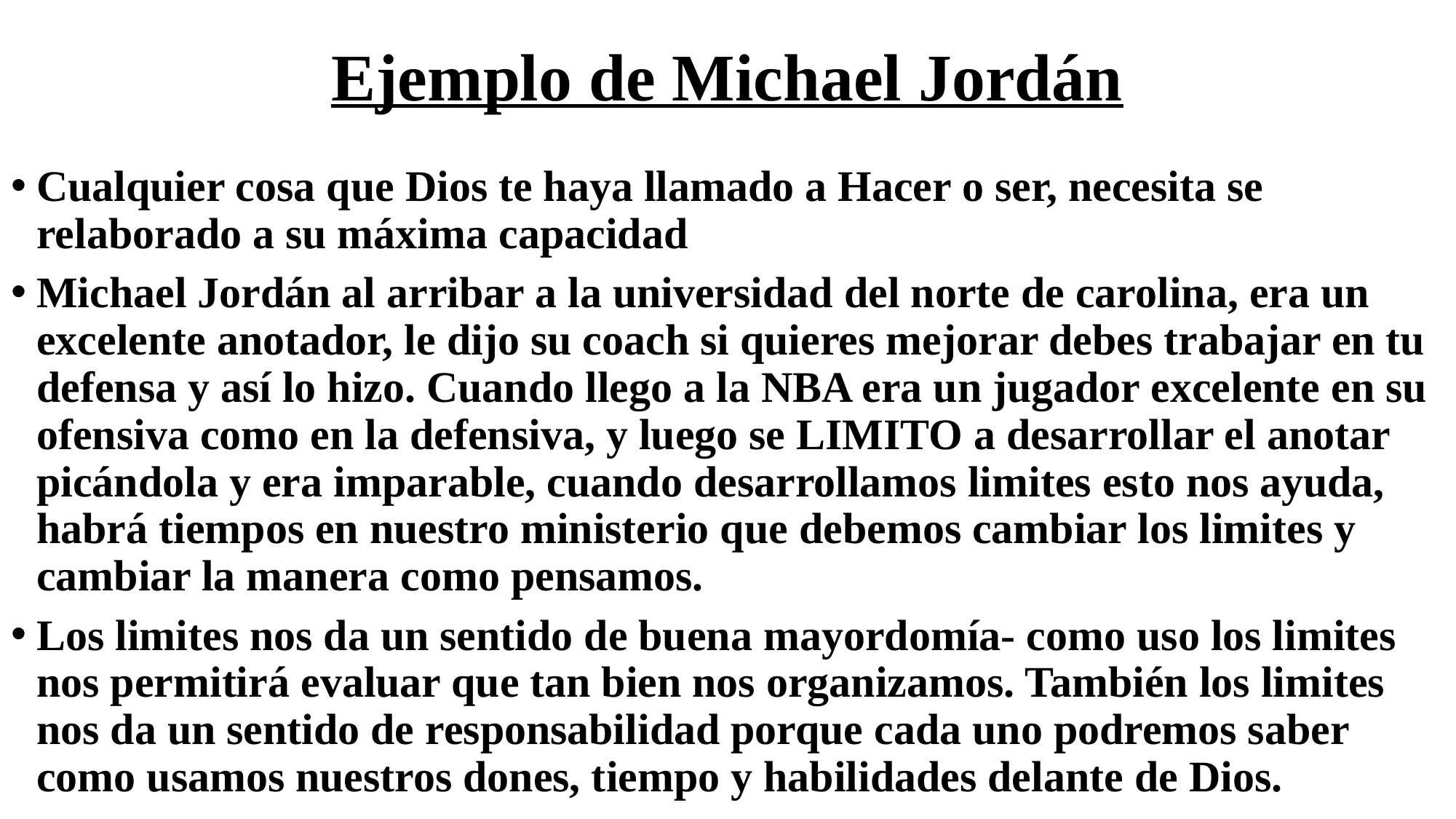

# Ejemplo de Michael Jordán
Cualquier cosa que Dios te haya llamado a Hacer o ser, necesita se relaborado a su máxima capacidad
Michael Jordán al arribar a la universidad del norte de carolina, era un excelente anotador, le dijo su coach si quieres mejorar debes trabajar en tu defensa y así lo hizo. Cuando llego a la NBA era un jugador excelente en su ofensiva como en la defensiva, y luego se LIMITO a desarrollar el anotar picándola y era imparable, cuando desarrollamos limites esto nos ayuda, habrá tiempos en nuestro ministerio que debemos cambiar los limites y cambiar la manera como pensamos.
Los limites nos da un sentido de buena mayordomía- como uso los limites nos permitirá evaluar que tan bien nos organizamos. También los limites nos da un sentido de responsabilidad porque cada uno podremos saber como usamos nuestros dones, tiempo y habilidades delante de Dios.